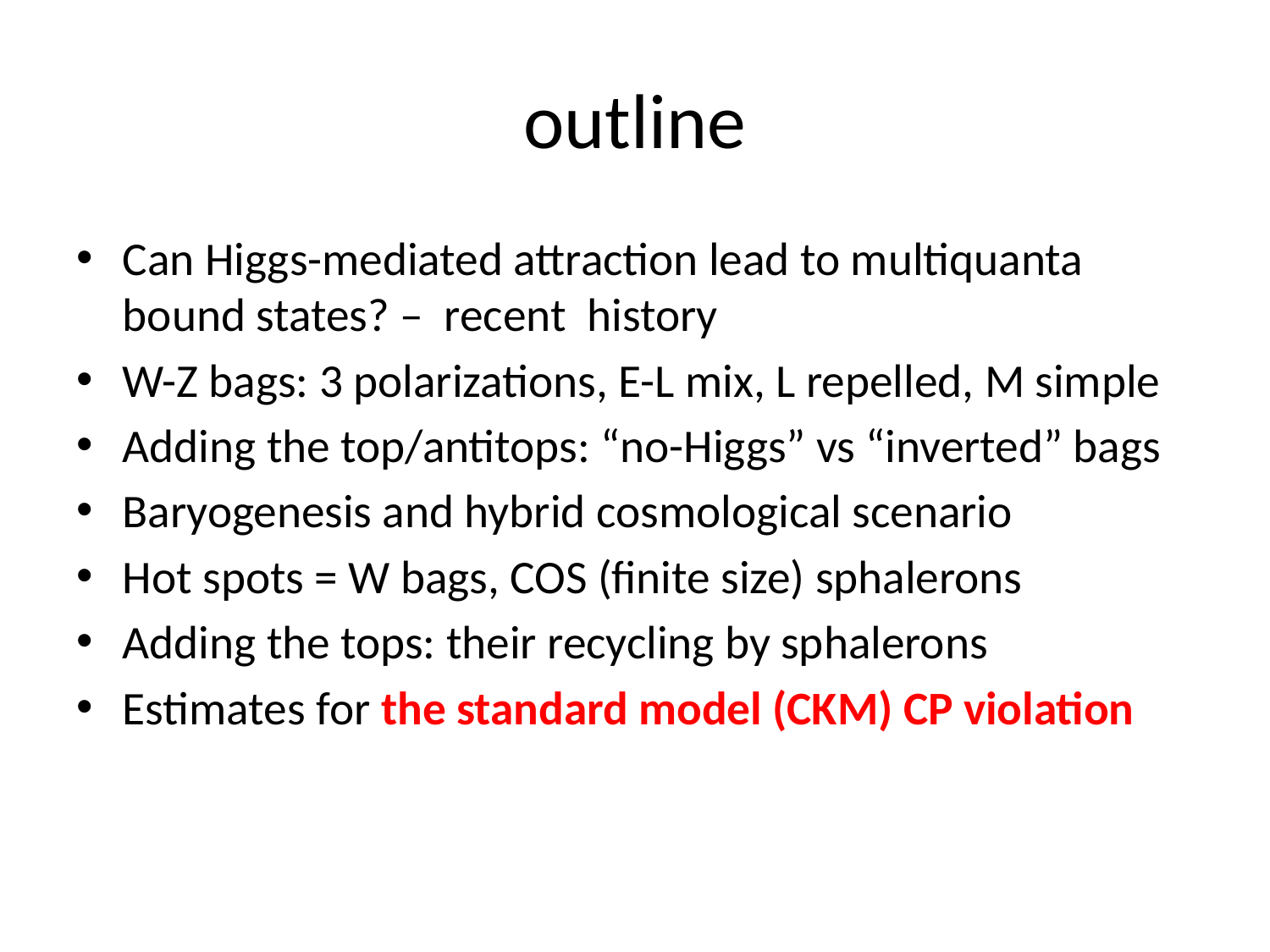

# outline
Can Higgs-mediated attraction lead to multiquanta bound states? –  recent  history
W-Z bags: 3 polarizations, E-L mix, L repelled, M simple
Adding the top/antitops: “no-Higgs” vs “inverted” bags
Baryogenesis and hybrid cosmological scenario
Hot spots = W bags, COS (finite size) sphalerons
Adding the tops: their recycling by sphalerons
Estimates for the standard model (CKM) CP violation